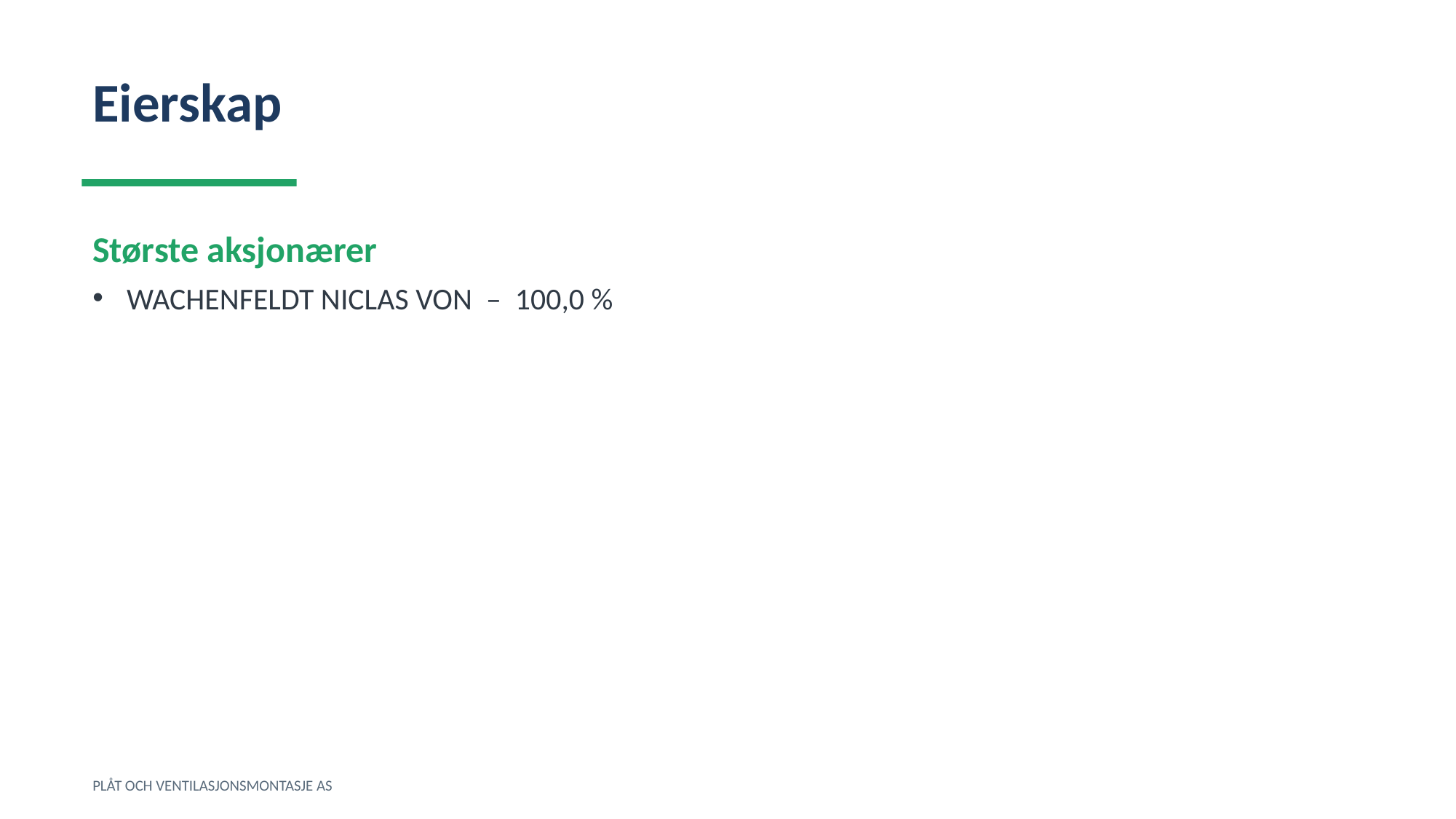

Eierskap

Største aksjonærer
WACHENFELDT NICLAS VON  –  100,0 %
PLÅT OCH VENTILASJONSMONTASJE AS